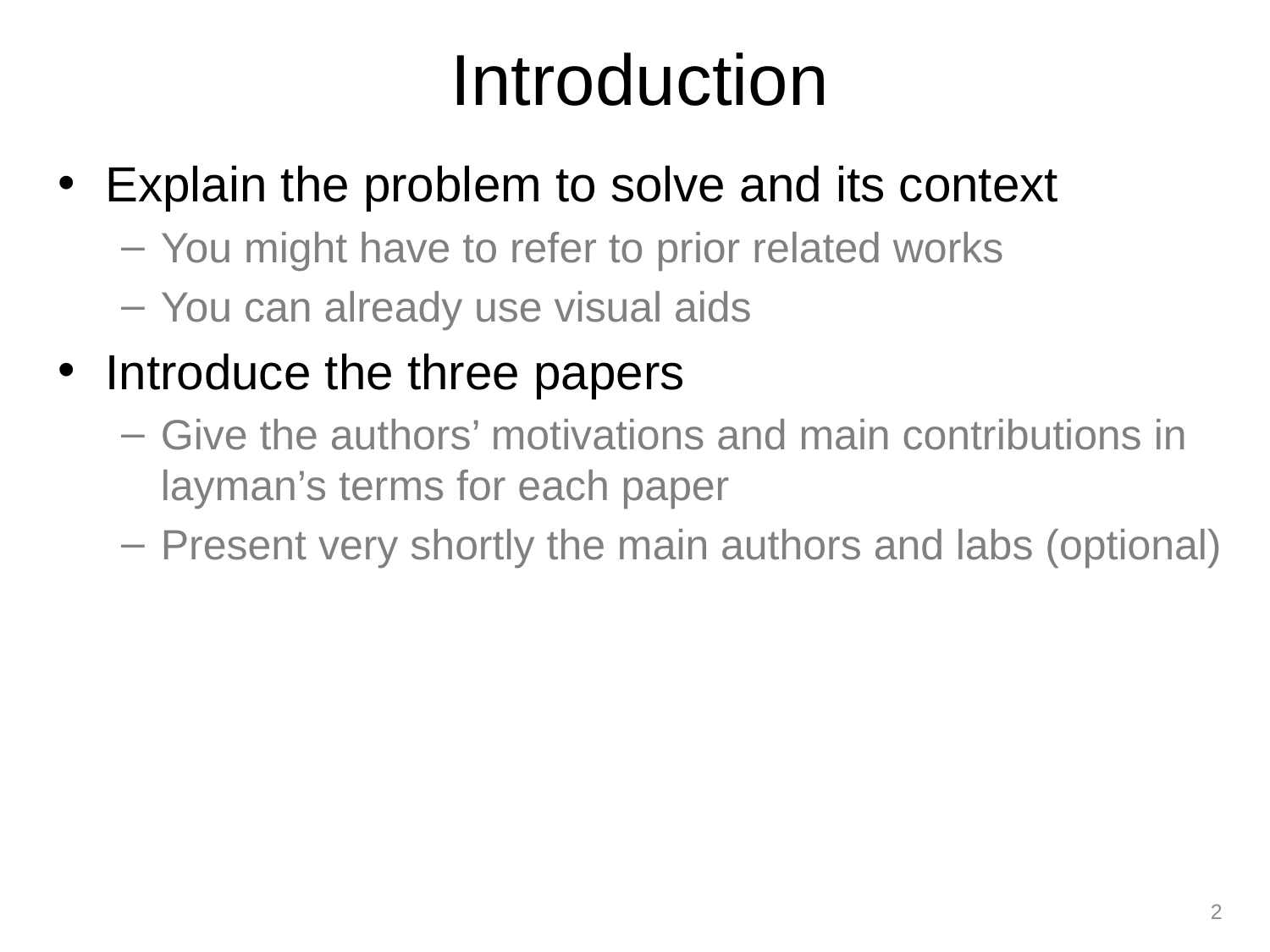

# Introduction
Explain the problem to solve and its context
You might have to refer to prior related works
You can already use visual aids
Introduce the three papers
Give the authors’ motivations and main contributions in layman’s terms for each paper
Present very shortly the main authors and labs (optional)
2